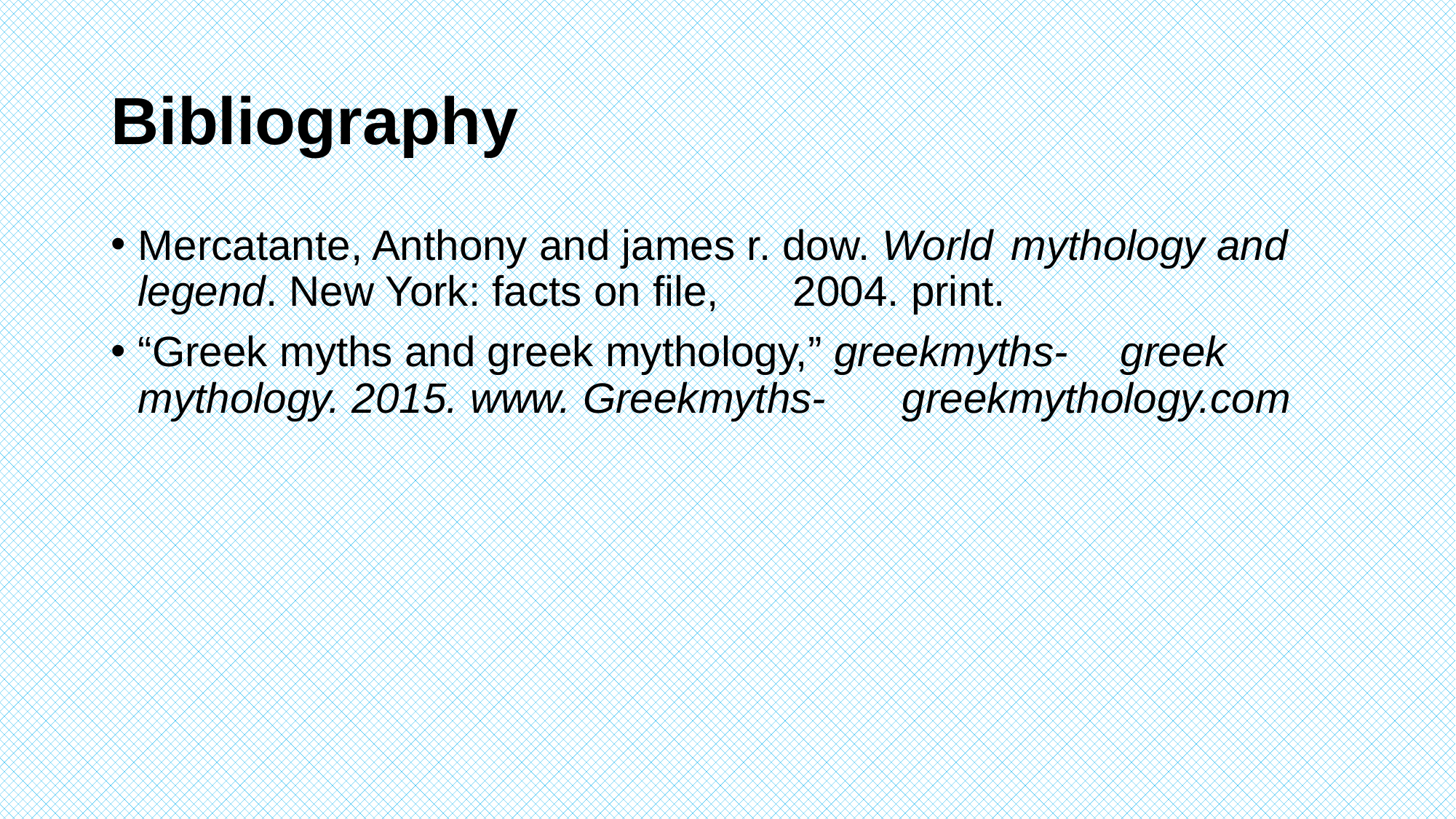

# Bibliography
Mercatante, Anthony and james r. dow. World 	mythology and legend. New York: facts on file, 	2004. print.
“Greek myths and greek mythology,” greekmyths-	greek mythology. 2015. www. Greekmyths-	greekmythology.com